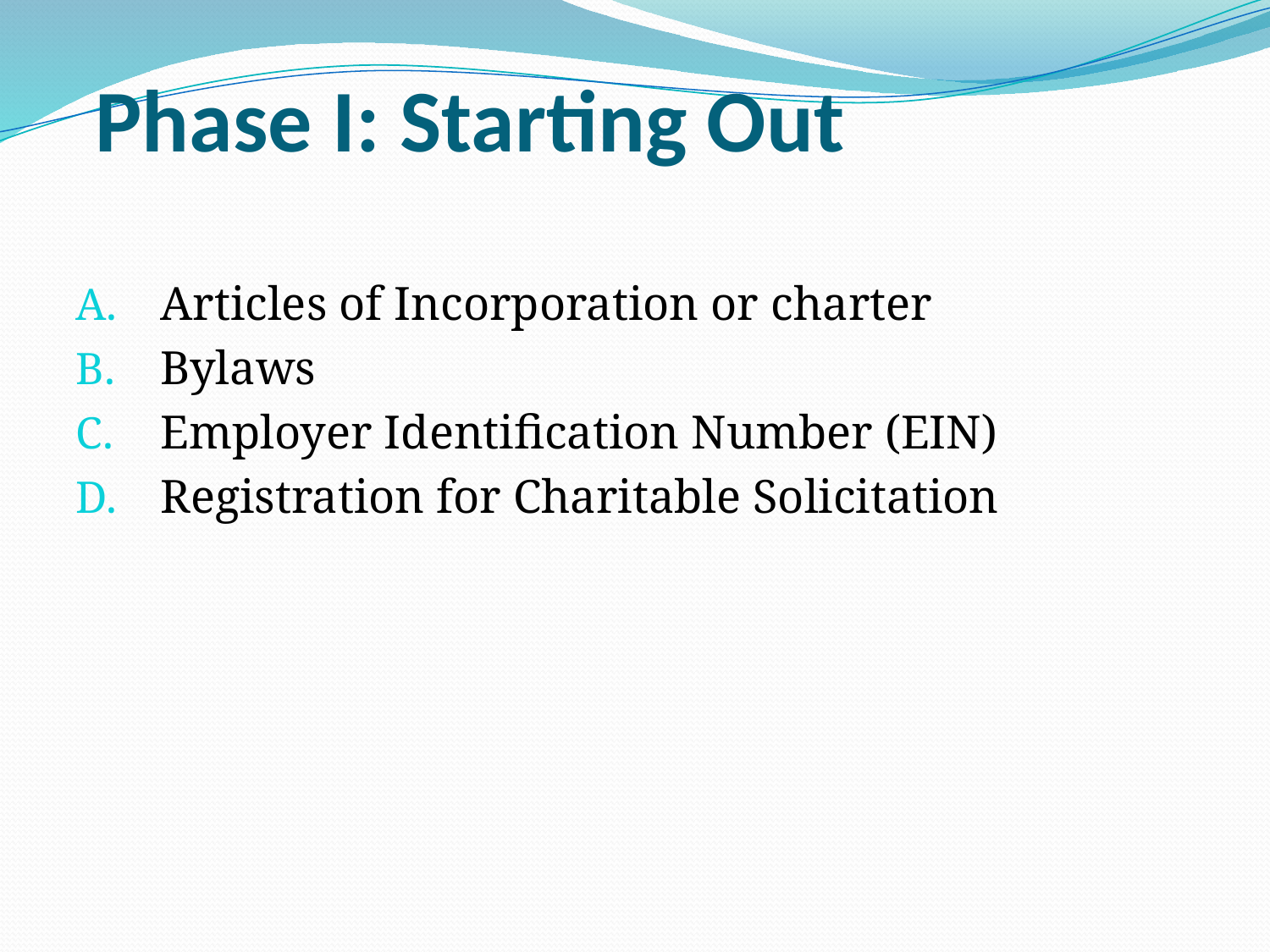

# Phase I: Starting Out
Articles of Incorporation or charter
Bylaws
Employer Identification Number (EIN)
Registration for Charitable Solicitation